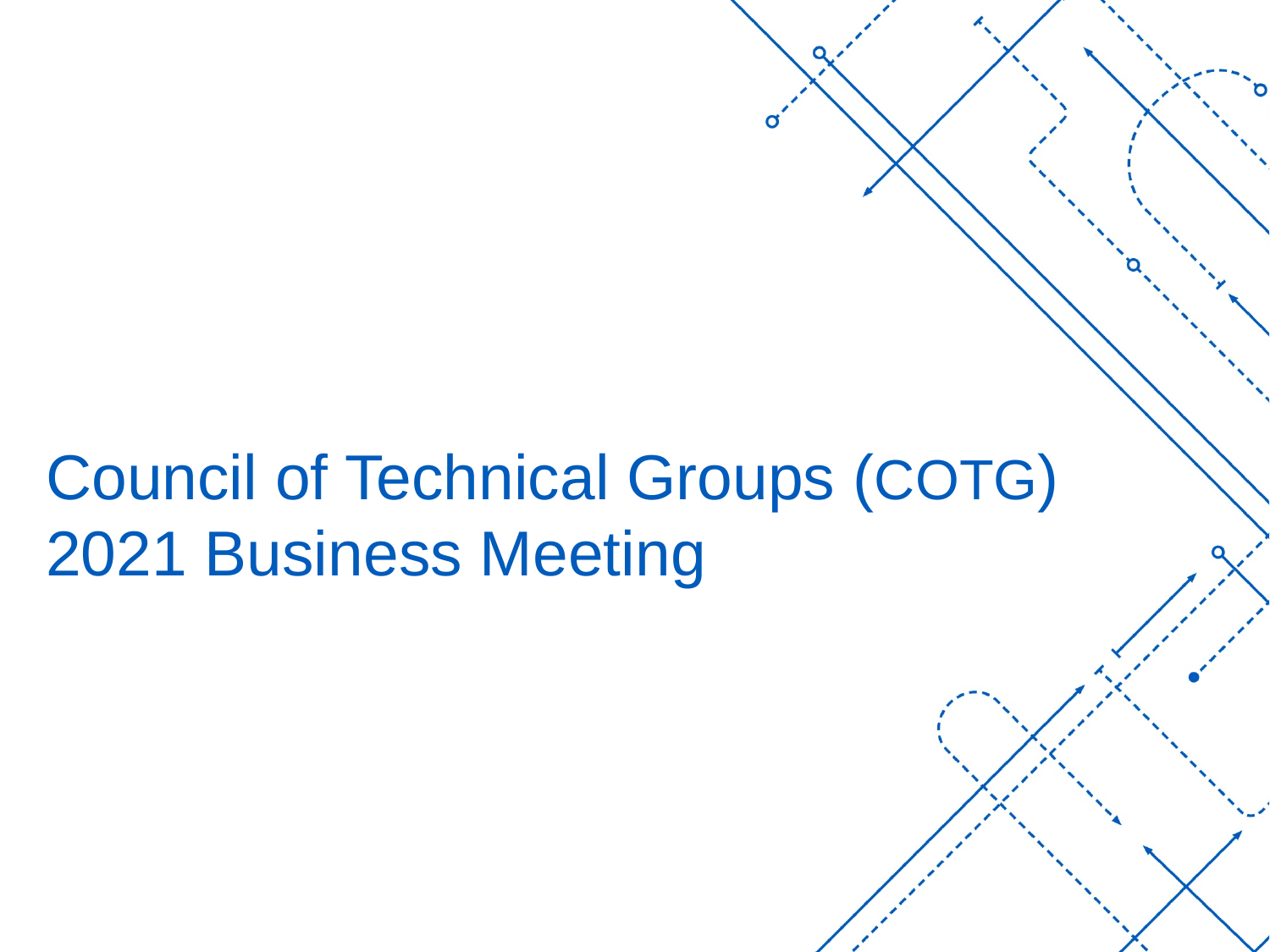

# Council of Technical Groups (COTG) 2021 Business Meeting